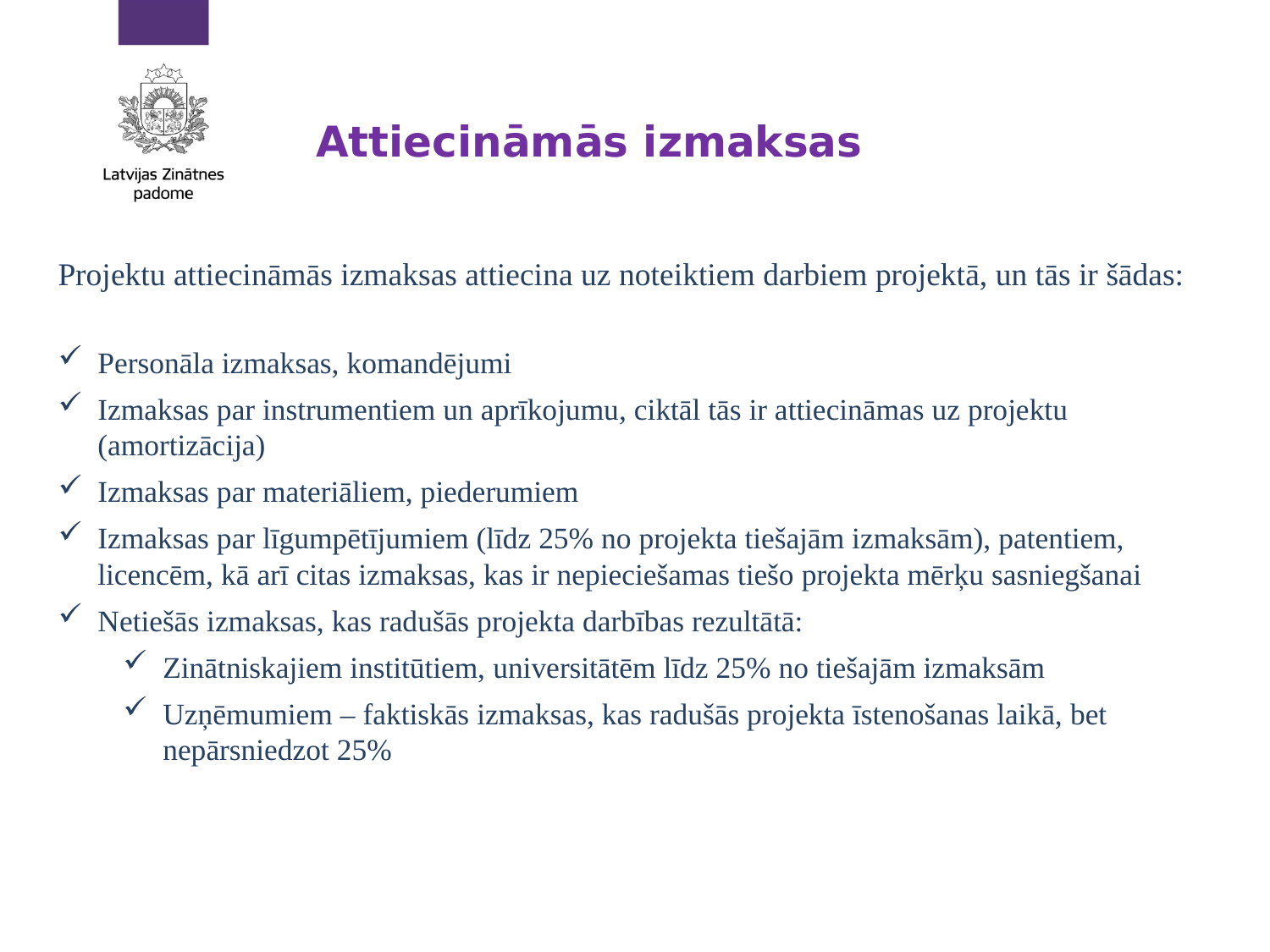

# Attiecināmās izmaksas
Projektu attiecināmās izmaksas attiecina uz noteiktiem darbiem projektā, un tās ir šādas:

Personāla izmaksas, komandējumi
Izmaksas par instrumentiem un aprīkojumu, ciktāl tās ir attiecināmas uz projektu (amortizācija)
Izmaksas par materiāliem, piederumiem
Izmaksas par līgumpētījumiem (līdz 25% no projekta tiešajām izmaksām), patentiem, licencēm, kā arī citas izmaksas, kas ir nepieciešamas tiešo projekta mērķu sasniegšanai
Netiešās izmaksas, kas radušās projekta darbības rezultātā:
Zinātniskajiem institūtiem, universitātēm līdz 25% no tiešajām izmaksām
Uzņēmumiem – faktiskās izmaksas, kas radušās projekta īstenošanas laikā, bet nepārsniedzot 25%